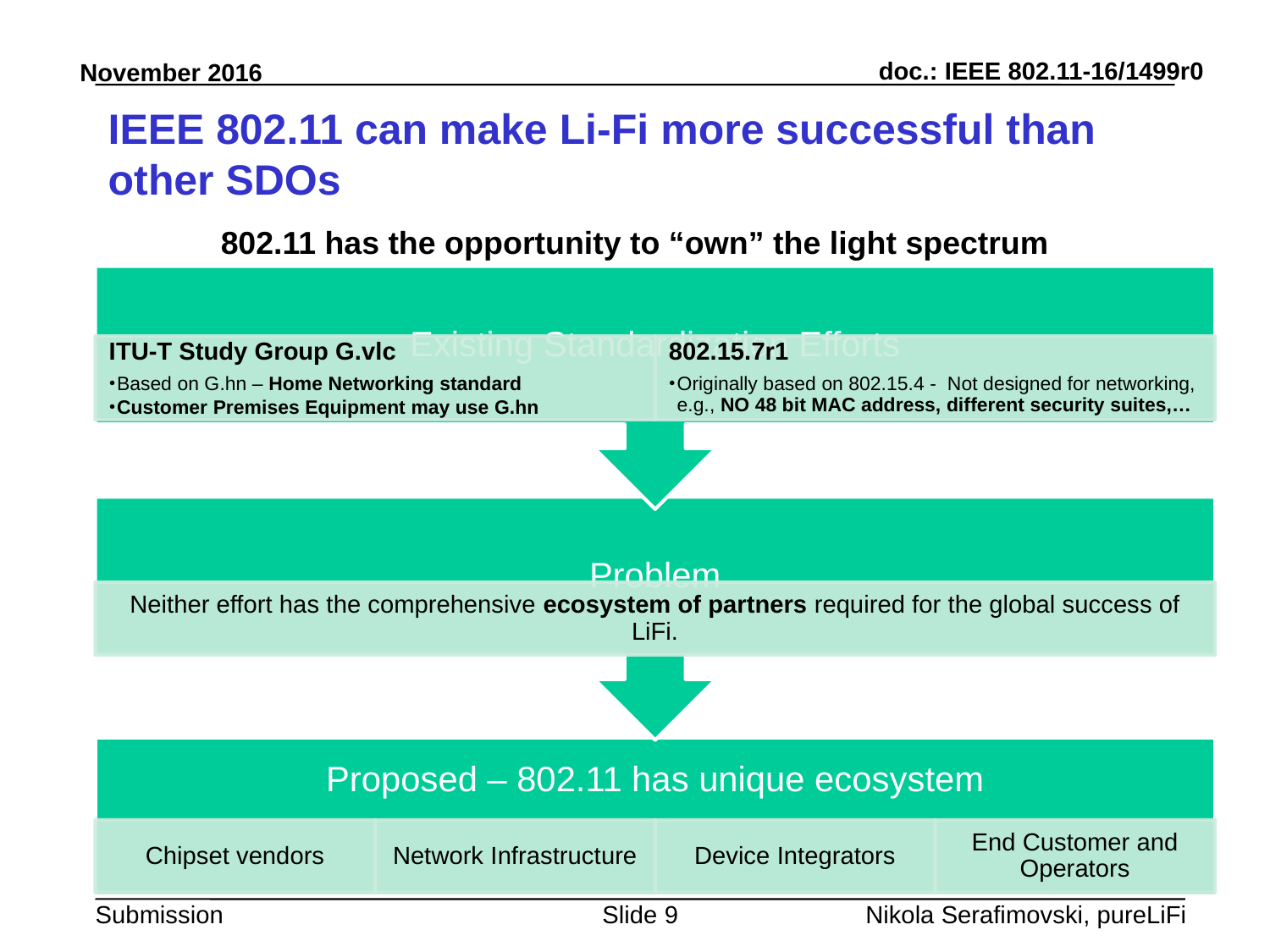

# IEEE 802.11 can make Li-Fi more successful than other SDOs
802.11 has the opportunity to “own” the light spectrum
Proposed – 802.11 has unique ecosystem
Chipset vendors
Network Infrastructure
Device Integrators
End Customer and Operators
Problem
Neither effort has the comprehensive ecosystem of partners required for the global success of LiFi.
Existing Standardization Efforts
ITU-T Study Group G.vlc
Based on G.hn – Home Networking standard
Customer Premises Equipment may use G.hn
802.15.7r1
Originally based on 802.15.4 -  Not designed for networking, e.g., NO 48 bit MAC address, different security suites,…
Slide 9
Nikola Serafimovski, pureLiFi